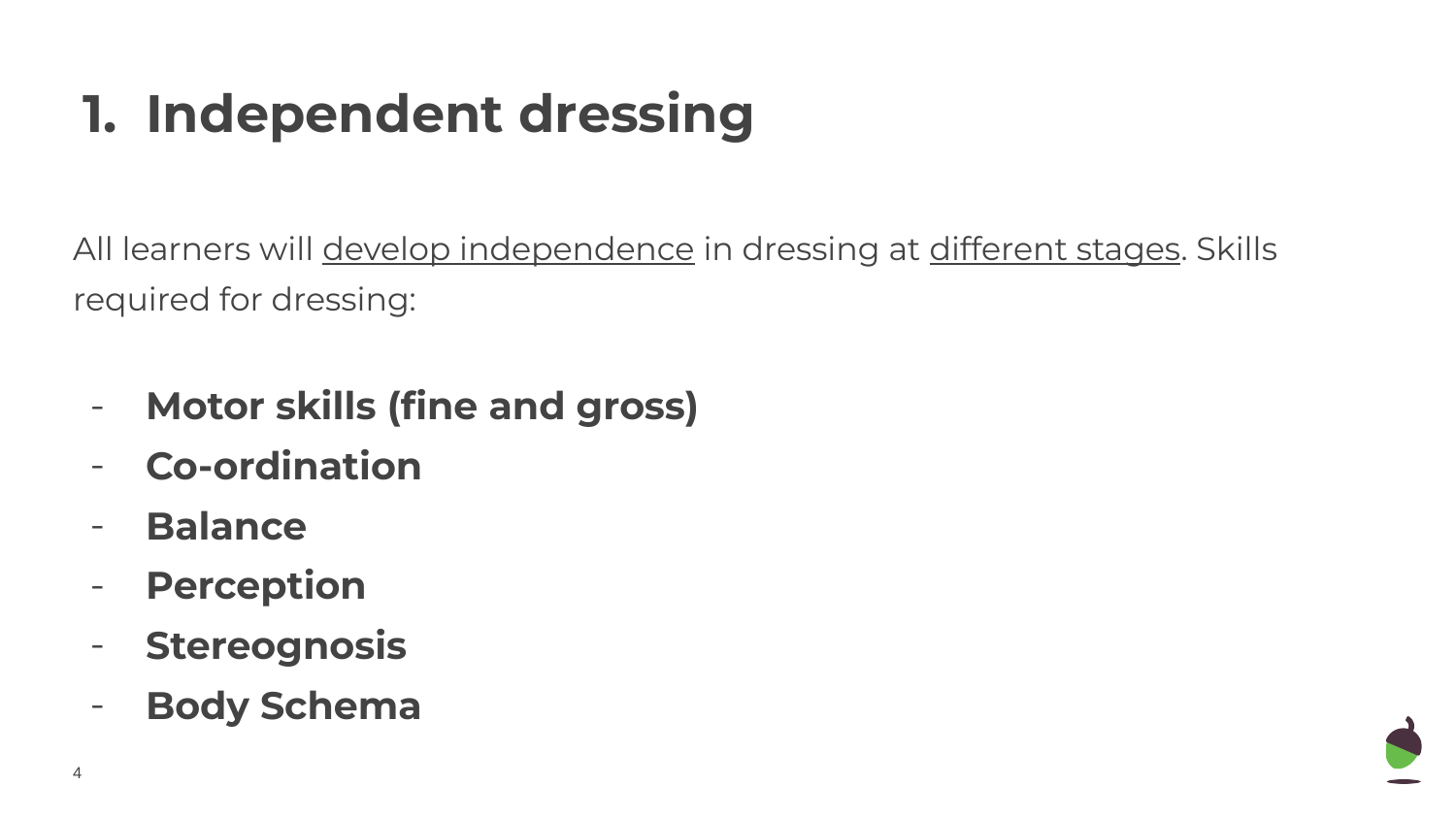

# Independent dressing
All learners will develop independence in dressing at different stages. Skills required for dressing:

Motor skills (fine and gross)
Co-ordination
Balance
Perception
Stereognosis
Body Schema
4